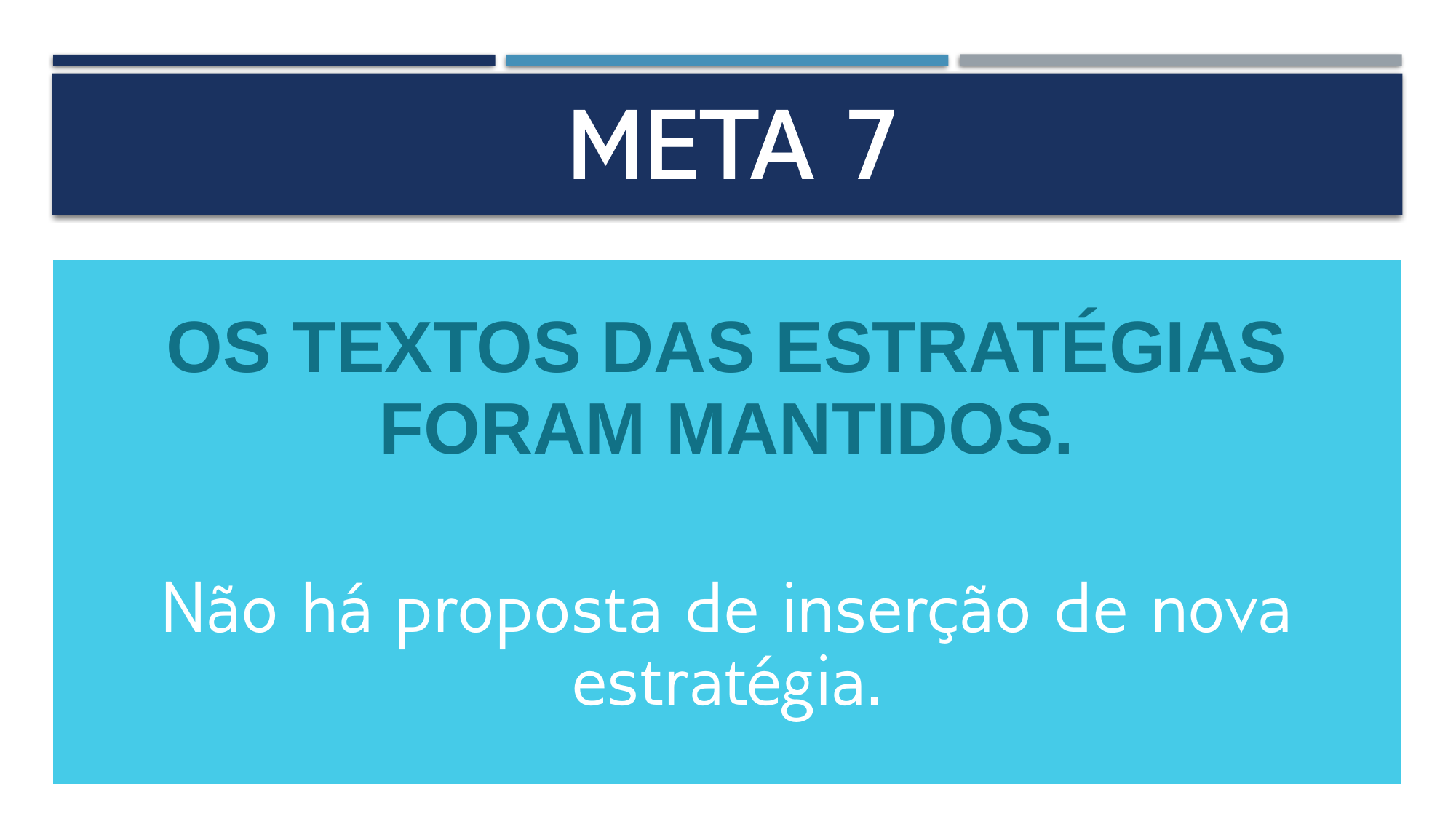

# Meta 7
| OS TEXTOS DAS ESTRATÉGIAS FORAM MANTIDOS. |
| --- |
| Não há proposta de inserção de nova estratégia. |